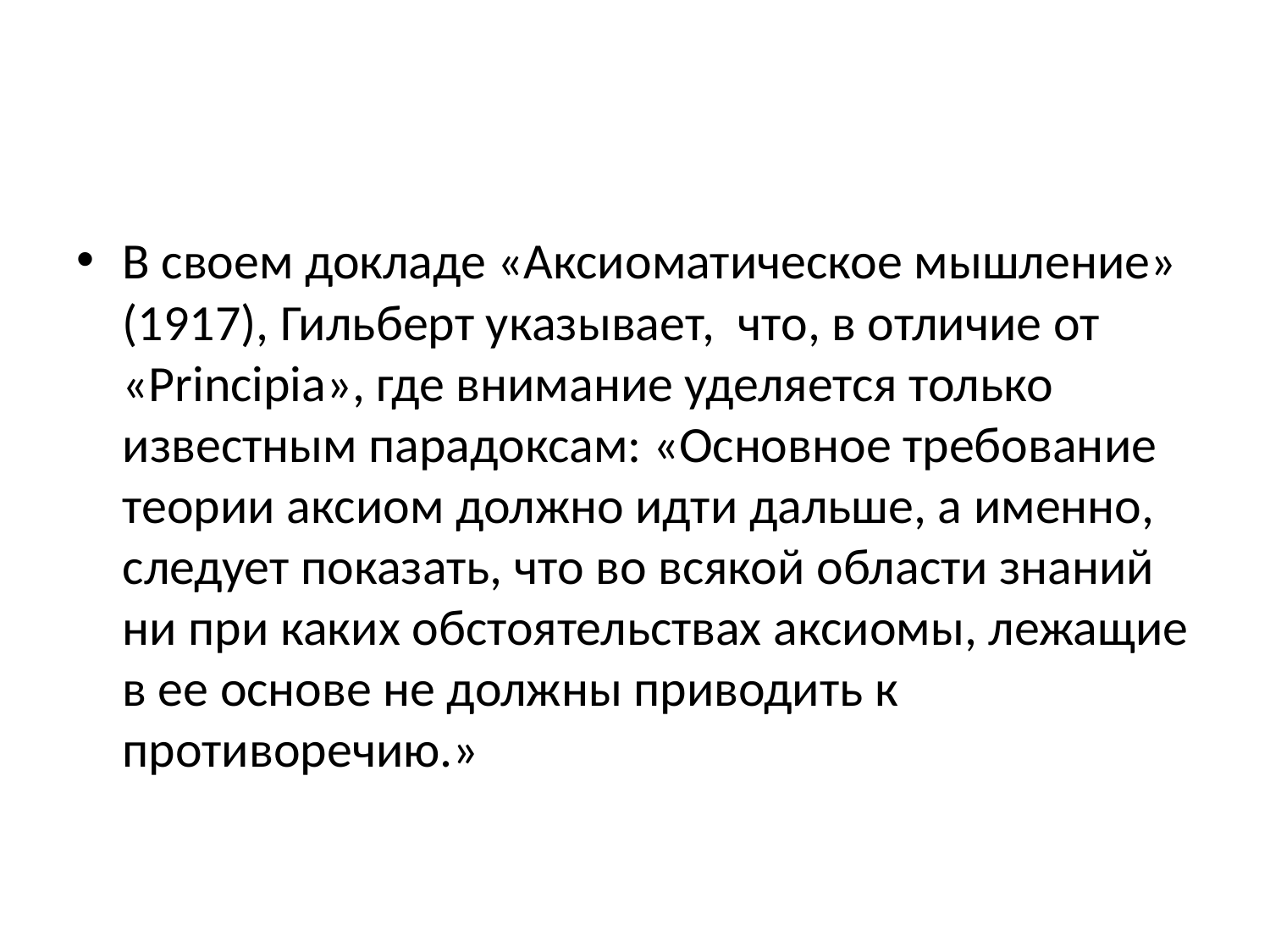

#
В своем докладе «Аксиоматическое мышление» (1917), Гильберт указывает,  что, в отличие от «Principia», где внимание уделяется только известным парадоксам: «Основное требование теории аксиом должно идти дальше, а именно, следует показать, что во всякой области знаний ни при каких обстоятельствах аксиомы, лежащие в ее основе не должны приводить к противоречию.»